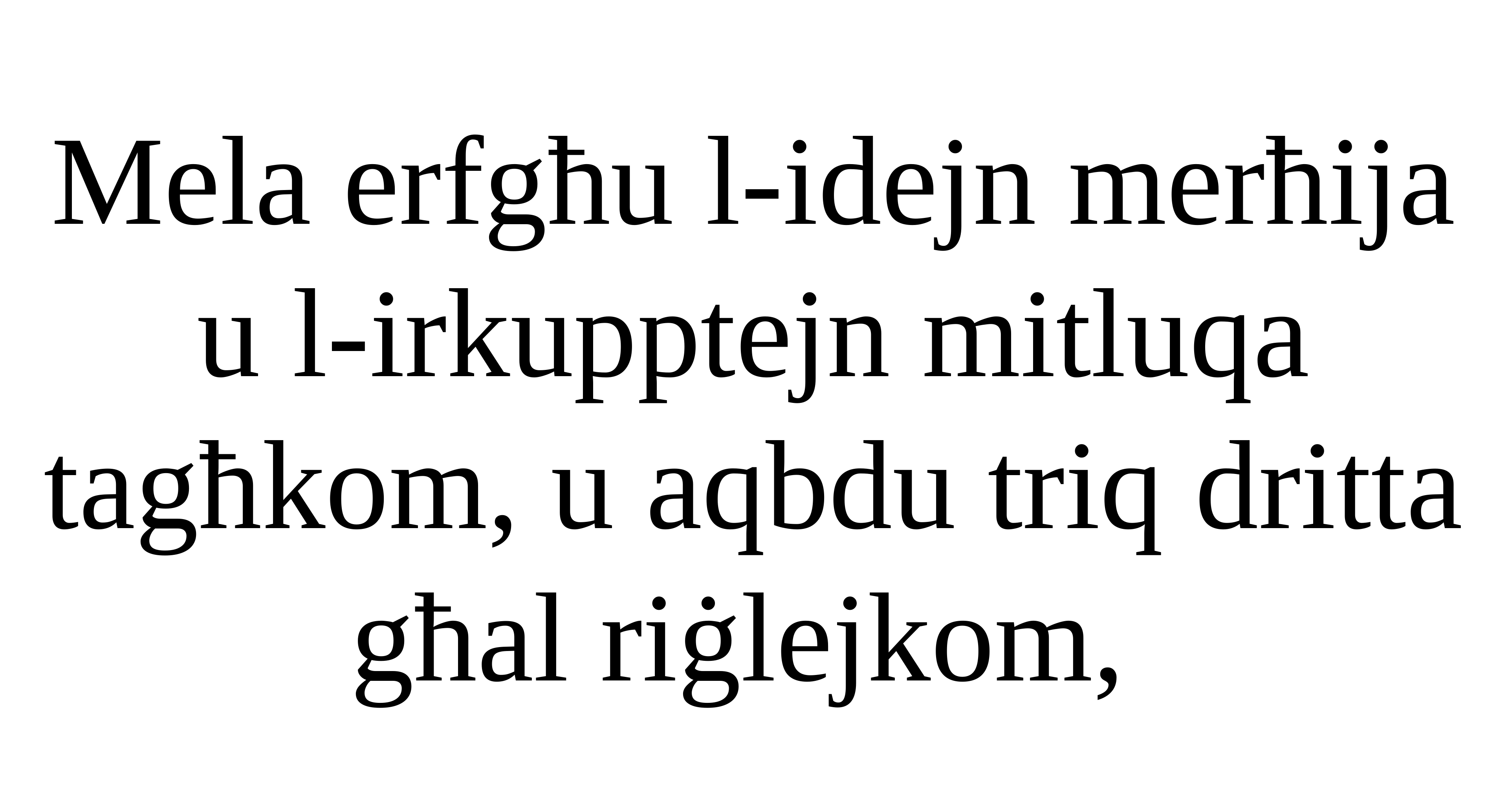

Mela erfgħu l-idejn merħija u l-irkupptejn mitluqa
tagħkom, u aqbdu triq dritta għal riġlejkom,